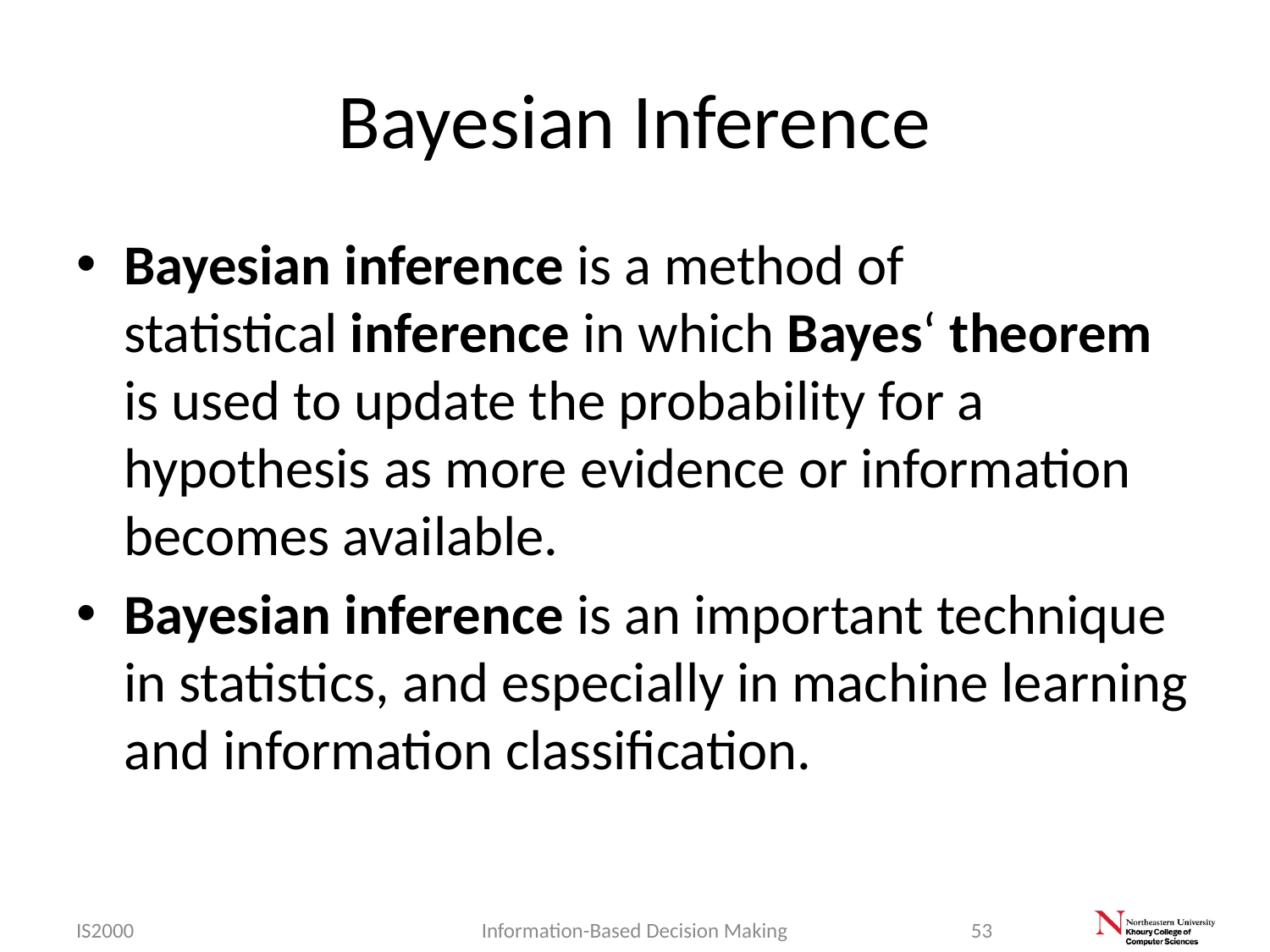

# Bayesian Inference
Bayesian inference is a method of statistical inference in which Bayes‘ theorem is used to update the probability for a hypothesis as more evidence or information becomes available.
Bayesian inference is an important technique in statistics, and especially in machine learning and information classification.
IS2000
Information-Based Decision Making
53